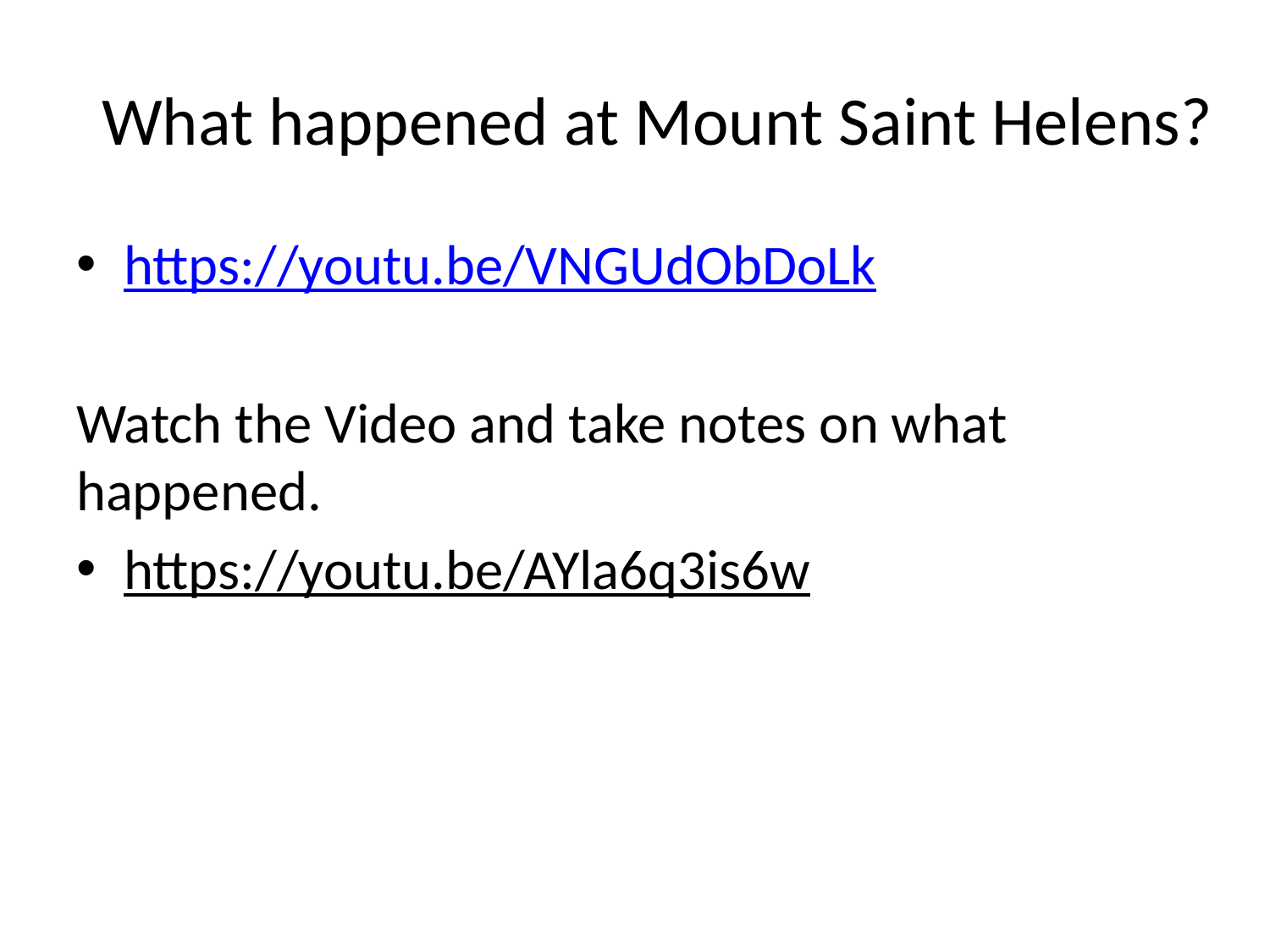

# What happened at Mount Saint Helens?
https://youtu.be/VNGUdObDoLk

Watch the Video and take notes on what happened.
https://youtu.be/AYla6q3is6w